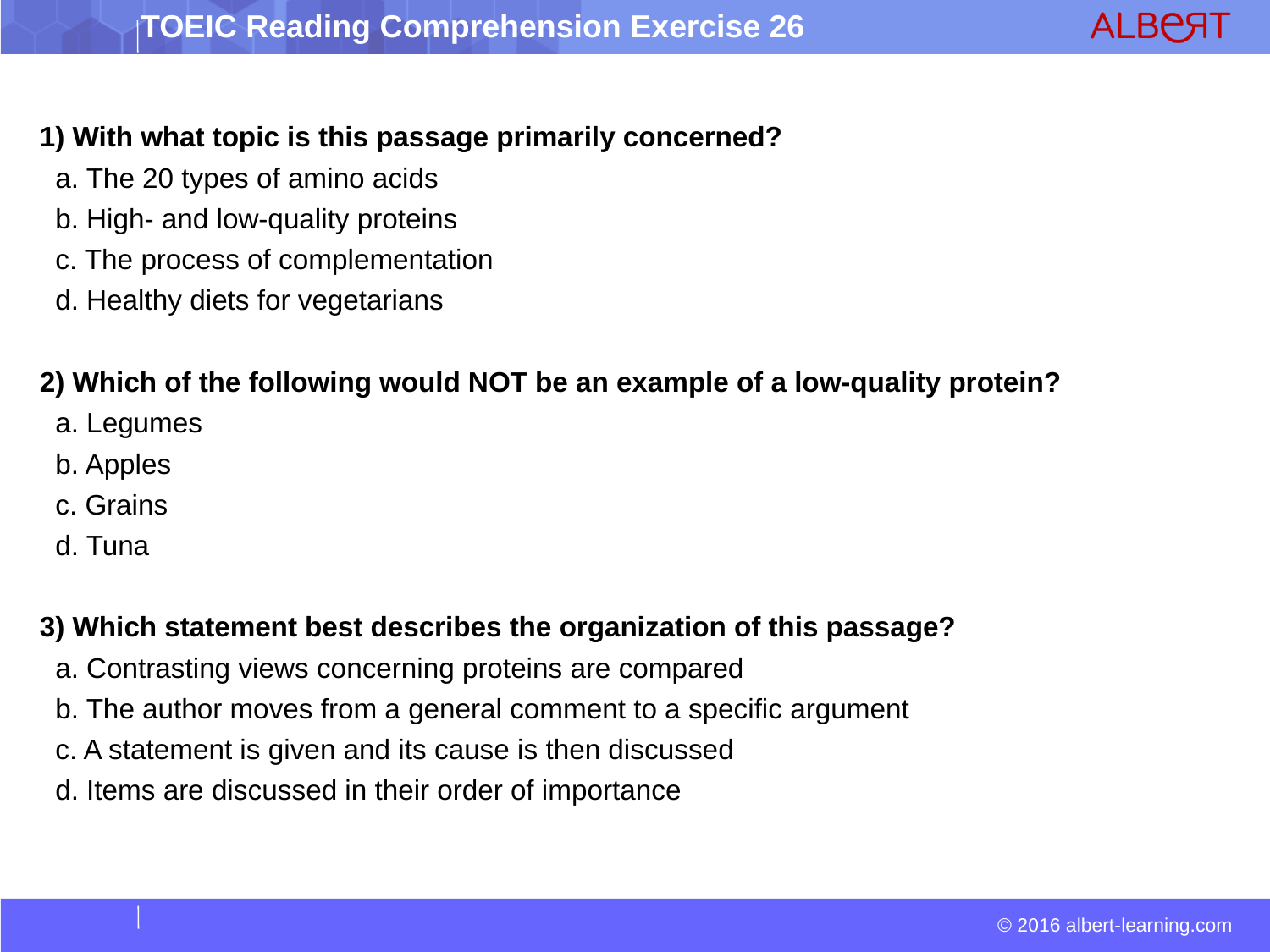

1) With what topic is this passage primarily concerned?
  a. The 20 types of amino acids
  b. High- and low-quality proteins
  c. The process of complementation
  d. Healthy diets for vegetarians

2) Which of the following would NOT be an example of a low-quality protein?
  a. Legumes
  b. Apples
  c. Grains
  d. Tuna

3) Which statement best describes the organization of this passage?
  a. Contrasting views concerning proteins are compared
  b. The author moves from a general comment to a specific argument
  c. A statement is given and its cause is then discussed
  d. Items are discussed in their order of importance